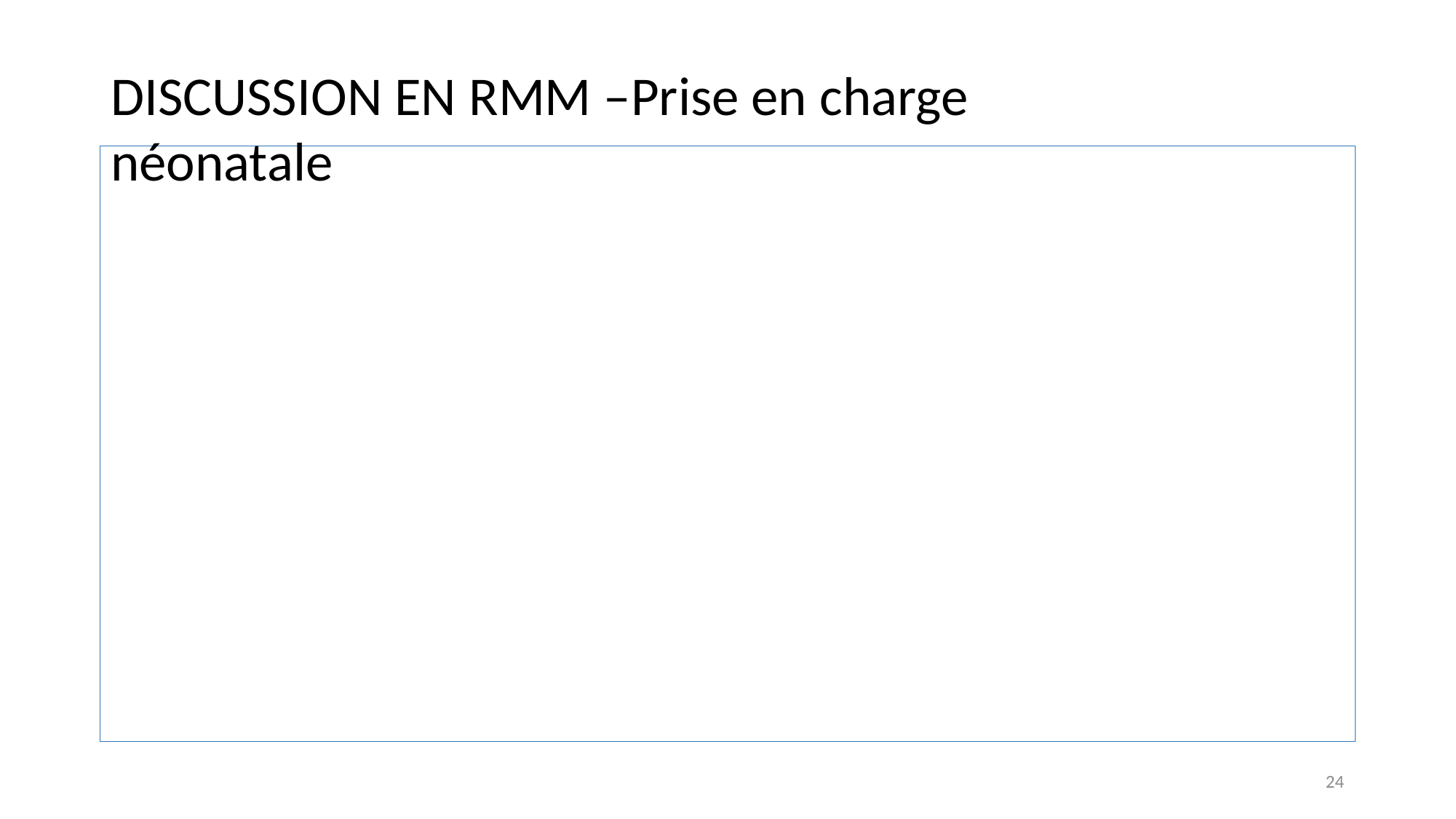

DISCUSSION EN RMM –Prise en charge néonatale

24